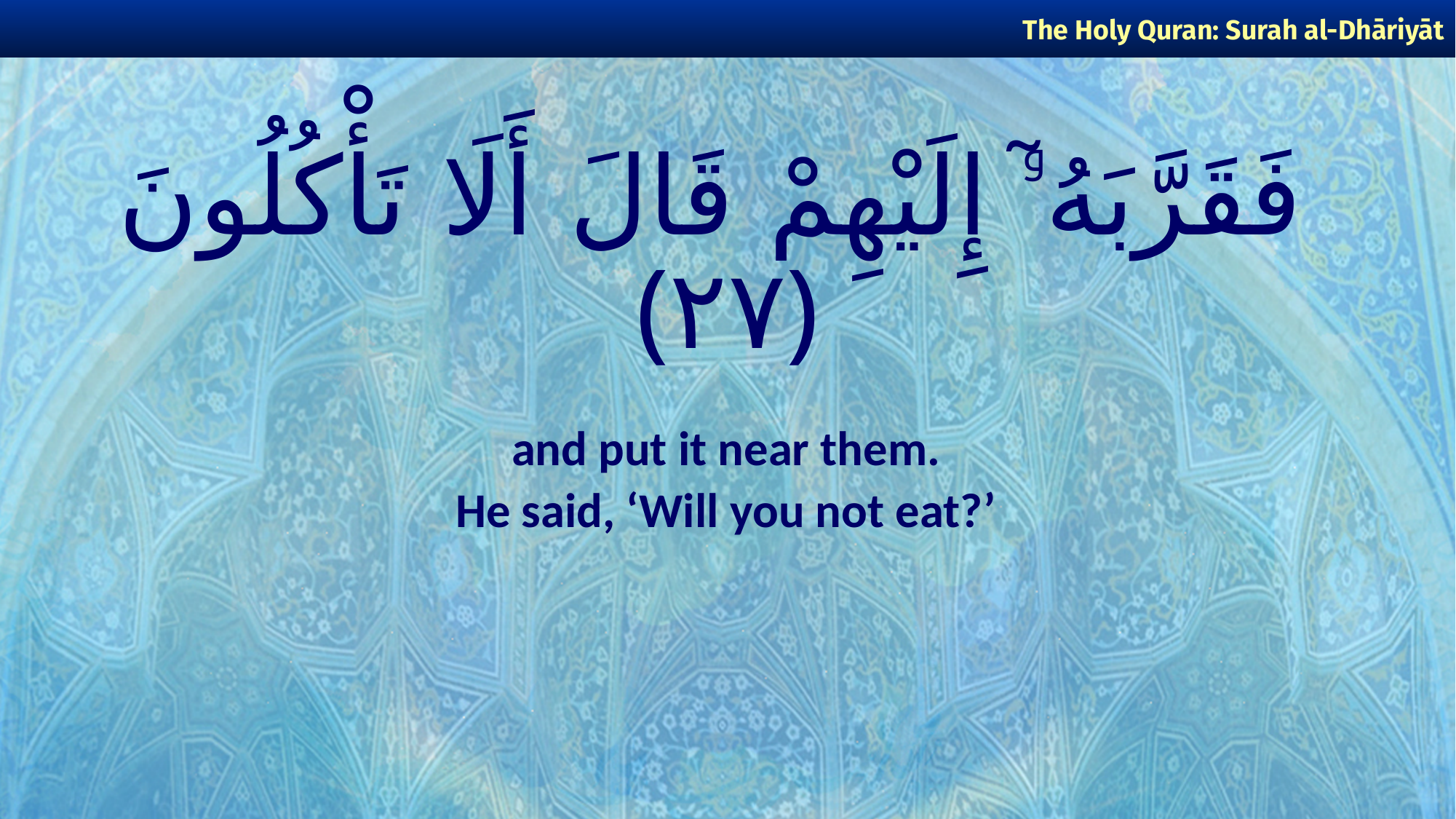

The Holy Quran: Surah al-Dhāriyāt
# فَقَرَّبَهُۥٓ إِلَيْهِمْ قَالَ أَلَا تَأْكُلُونَ ﴿٢٧﴾
and put it near them.
He said, ‘Will you not eat?’